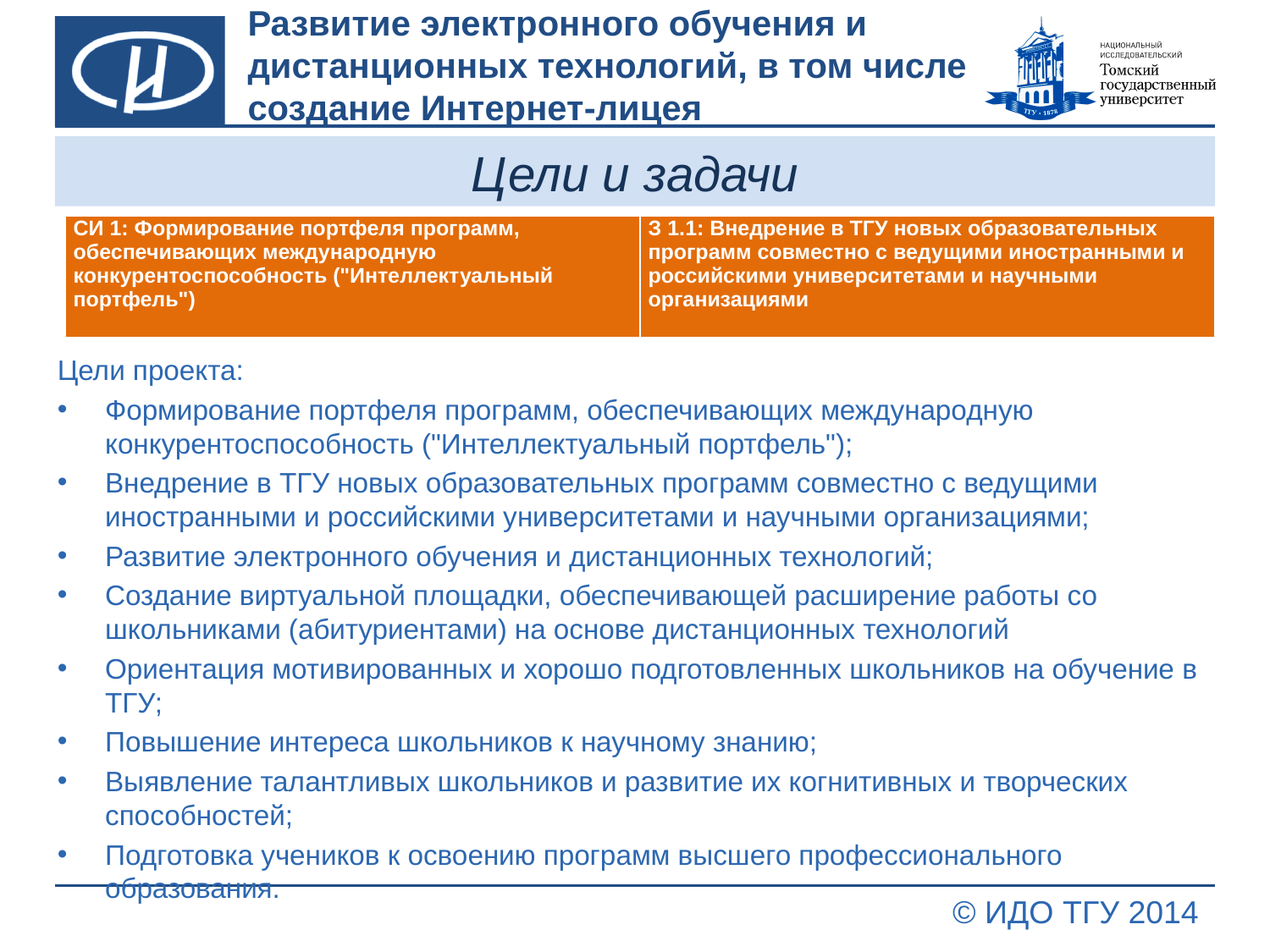

# Развитие электронного обучения и дистанционных технологий, в том числе создание Интернет-лицея
Цели и задачи
| СИ 1: Формирование портфеля программ, обеспечивающих международную конкурентоспособность ("Интеллектуальный портфель") | З 1.1: Внедрение в ТГУ новых образовательных программ совместно с ведущими иностранными и российскими университетами и научными организациями |
| --- | --- |
Цели проекта:
Формирование портфеля программ, обеспечивающих международную конкурентоспособность ("Интеллектуальный портфель");
Внедрение в ТГУ новых образовательных программ совместно с ведущими иностранными и российскими университетами и научными организациями;
Развитие электронного обучения и дистанционных технологий;
Создание виртуальной площадки, обеспечивающей расширение работы со школьниками (абитуриентами) на основе дистанционных технологий
Ориентация мотивированных и хорошо подготовленных школьников на обучение в ТГУ;
Повышение интереса школьников к научному знанию;
Выявление талантливых школьников и развитие их когнитивных и творческих способностей;
Подготовка учеников к освоению программ высшего профессионального образования.
© ИДО ТГУ 2014